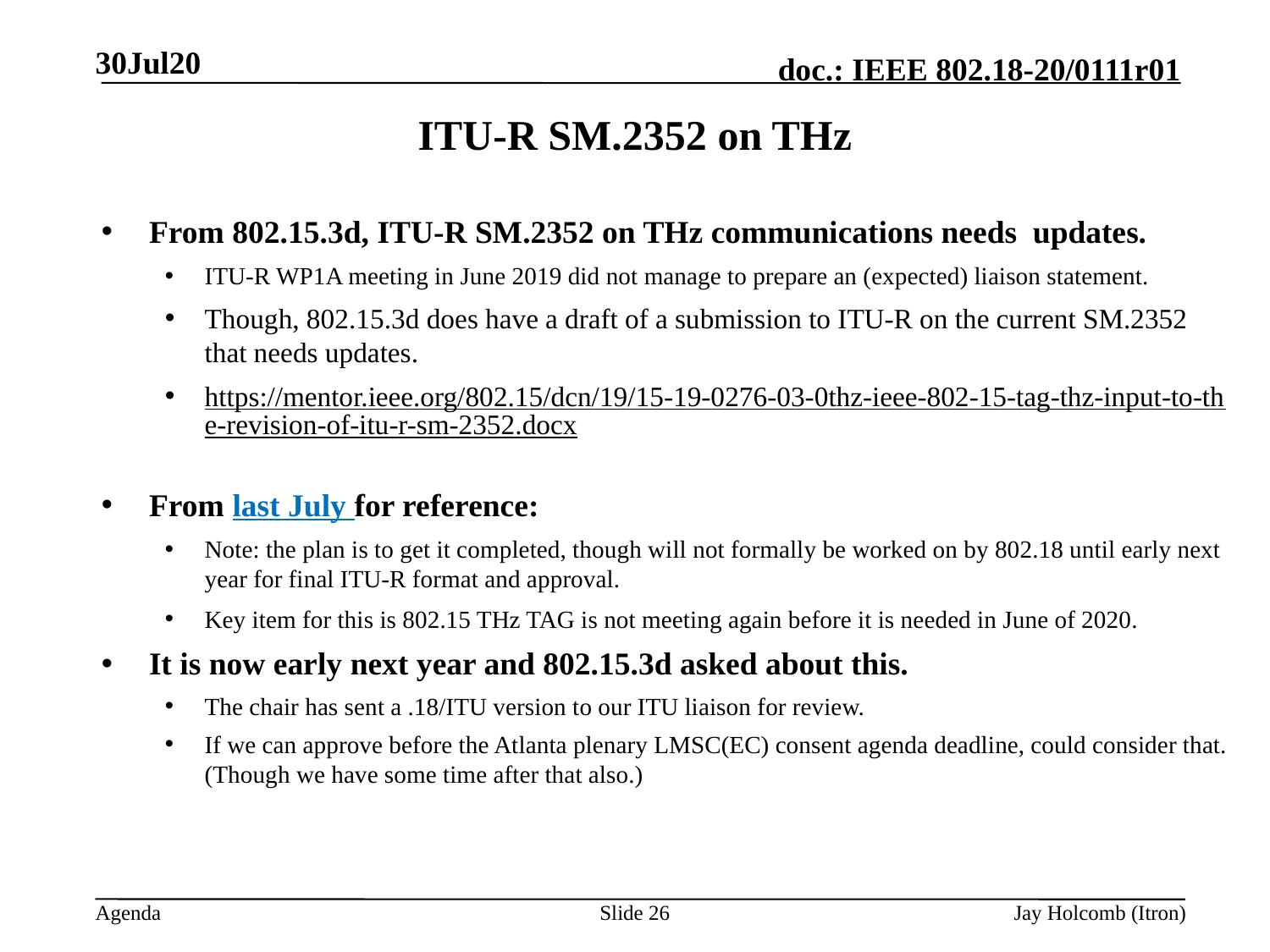

30Jul20
# ITU-R SM.2352 on THz

From 802.15.3d, ITU-R SM.2352 on THz communications needs  updates.
ITU-R WP1A meeting in June 2019 did not manage to prepare an (expected) liaison statement.
Though, 802.15.3d does have a draft of a submission to ITU-R on the current SM.2352 that needs updates.
https://mentor.ieee.org/802.15/dcn/19/15-19-0276-03-0thz-ieee-802-15-tag-thz-input-to-the-revision-of-itu-r-sm-2352.docx
From last July for reference:
Note: the plan is to get it completed, though will not formally be worked on by 802.18 until early next year for final ITU-R format and approval.
Key item for this is 802.15 THz TAG is not meeting again before it is needed in June of 2020.
It is now early next year and 802.15.3d asked about this.
The chair has sent a .18/ITU version to our ITU liaison for review.
If we can approve before the Atlanta plenary LMSC(EC) consent agenda deadline, could consider that.  (Though we have some time after that also.)

Slide 26
Jay Holcomb (Itron)